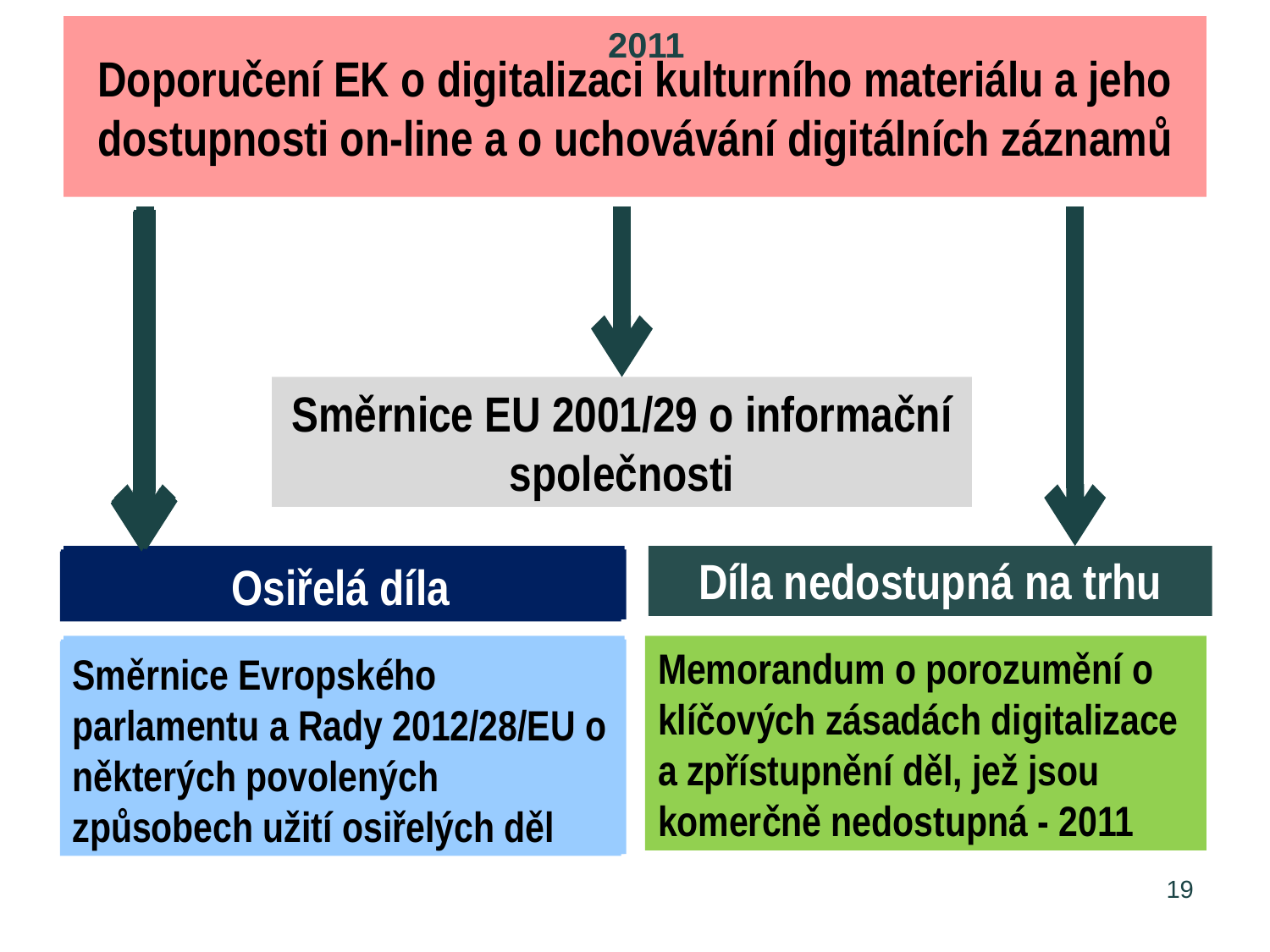

# Doporučení EK o digitalizaci kulturního materiálu a jeho dostupnosti on-line a o uchovávání digitálních záznamů
2011

Směrnice EU 2001/29 o informační společnosti

Osiřelá díla
Díla nedostupná na trhu
Osiřelá díla
Osiřelá díla
Osiřelá díla
Osiřelá díla
Směrnice Evropského parlamentu a Rady 2012/28/EU o některých povolených způsobech užití osiřelých děl
Memorandum o porozumění o klíčových zásadách digitalizace a zpřístupnění děl, jež jsou komerčně nedostupná - 2011

Směrnice Evropského parlamentu a Rady 2012/28/EU o některých povolených způsobech užití osiřelých děl
Směrnice Evropského parlamentu a Rady 2012/28/EU o některých povolených způsobech užití osiřelých děl
Směrnice Evropského parlamentu a Rady 2012/28/EU o některých povolených způsobech užití osiřelých děl
Směrnice Evropského parlamentu a Rady 2012/28/EU o některých povolených způsobech užití osiřelých děl
19